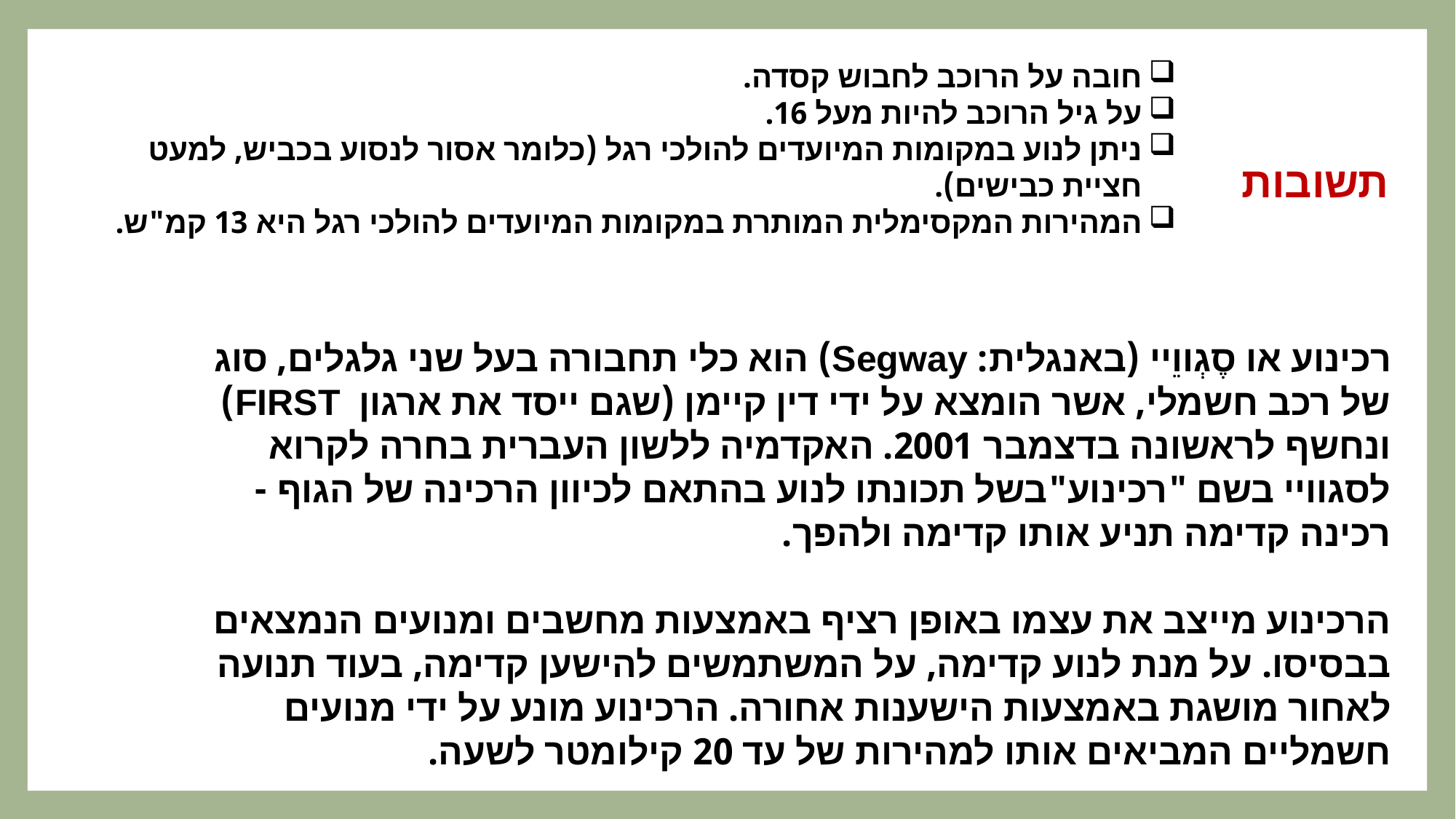

חובה על הרוכב לחבוש קסדה.
על גיל הרוכב להיות מעל 16.
ניתן לנוע במקומות המיועדים להולכי רגל (כלומר אסור לנסוע בכביש, למעט חציית כבישים).
המהירות המקסימלית המותרת במקומות המיועדים להולכי רגל היא 13 קמ"ש.
תשובות
רכינוע או סֶגְווֵיי (באנגלית: Segway) הוא כלי תחבורה בעל שני גלגלים, סוג של רכב חשמלי, אשר הומצא על ידי דין קיימן (שגם ייסד את ארגון  FIRST) ונחשף לראשונה בדצמבר 2001. האקדמיה ללשון העברית בחרה לקרוא לסגוויי בשם "רכינוע"בשל תכונתו לנוע בהתאם לכיוון הרכינה של הגוף - רכינה קדימה תניע אותו קדימה ולהפך.

הרכינוע מייצב את עצמו באופן רציף באמצעות מחשבים ומנועים הנמצאים בבסיסו. על מנת לנוע קדימה, על המשתמשים להישען קדימה, בעוד תנועה לאחור מושגת באמצעות הישענות אחורה. הרכינוע מונע על ידי מנועים חשמליים המביאים אותו למהירות של עד 20 קילומטר לשעה.